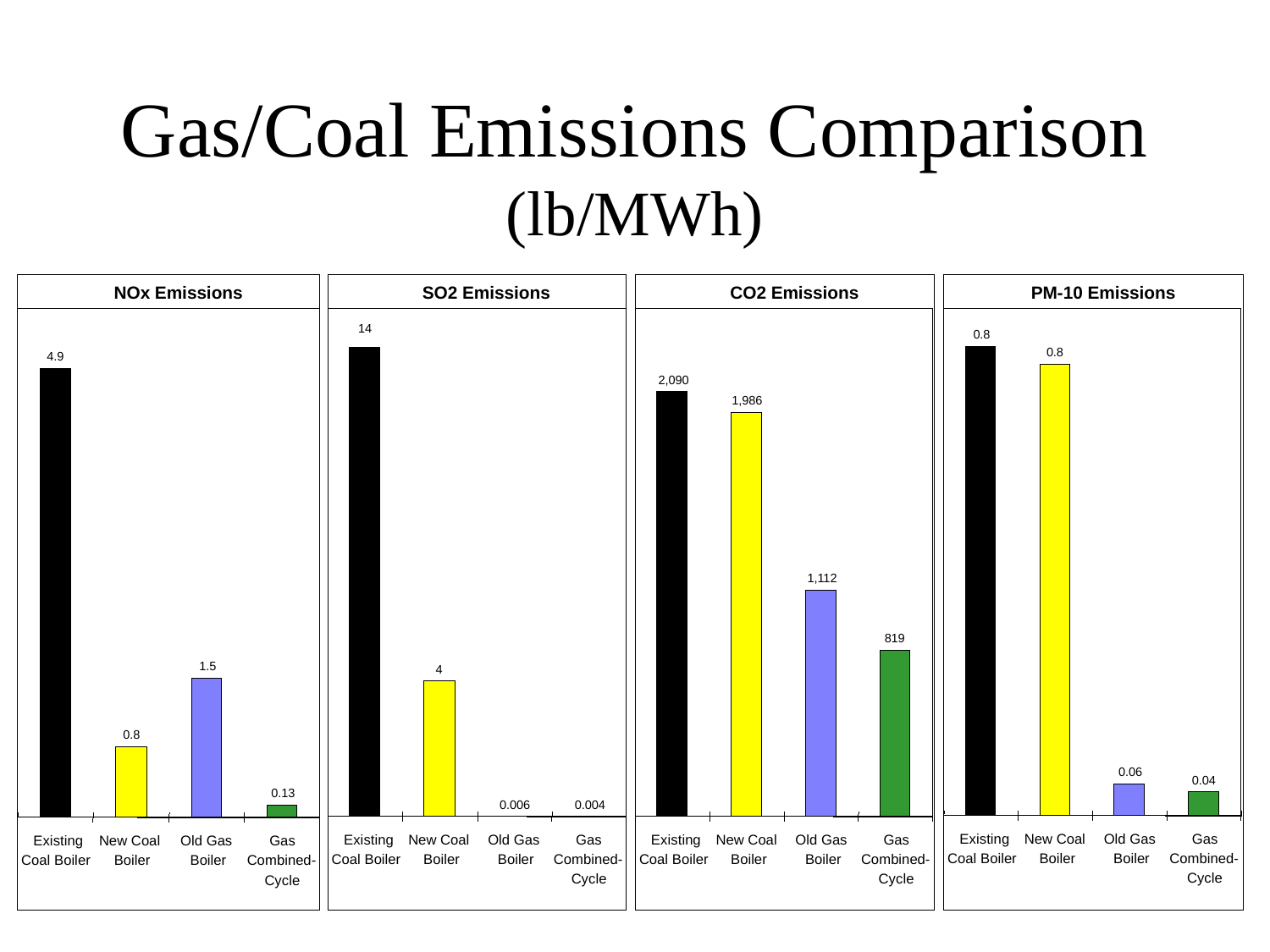

# Gas/Coal Emissions Comparison (lb/MWh)

NOx Emissions
SO2 Emissions
CO2 Emissions
PM-10 Emissions

14
0.8
0.8

4.9

2,090

1,986

1,112

819

1.5
4

0.8

0.06
0.04

0.13

0.006
0.004

Existing
New Coal
Old Gas
Gas
Existing
New Coal
Old Gas
Gas
Existing
New Coal
Old Gas
Gas
Existing
New Coal
Old Gas
Gas
Coal Boiler
Boiler
Boiler
Combined-
Coal Boiler
Boiler
Boiler
Combined-
Coal Boiler
Boiler
Boiler
Combined-
Coal Boiler
Boiler
Boiler
Combined-
Cycle
Cycle
Cycle
Cycle